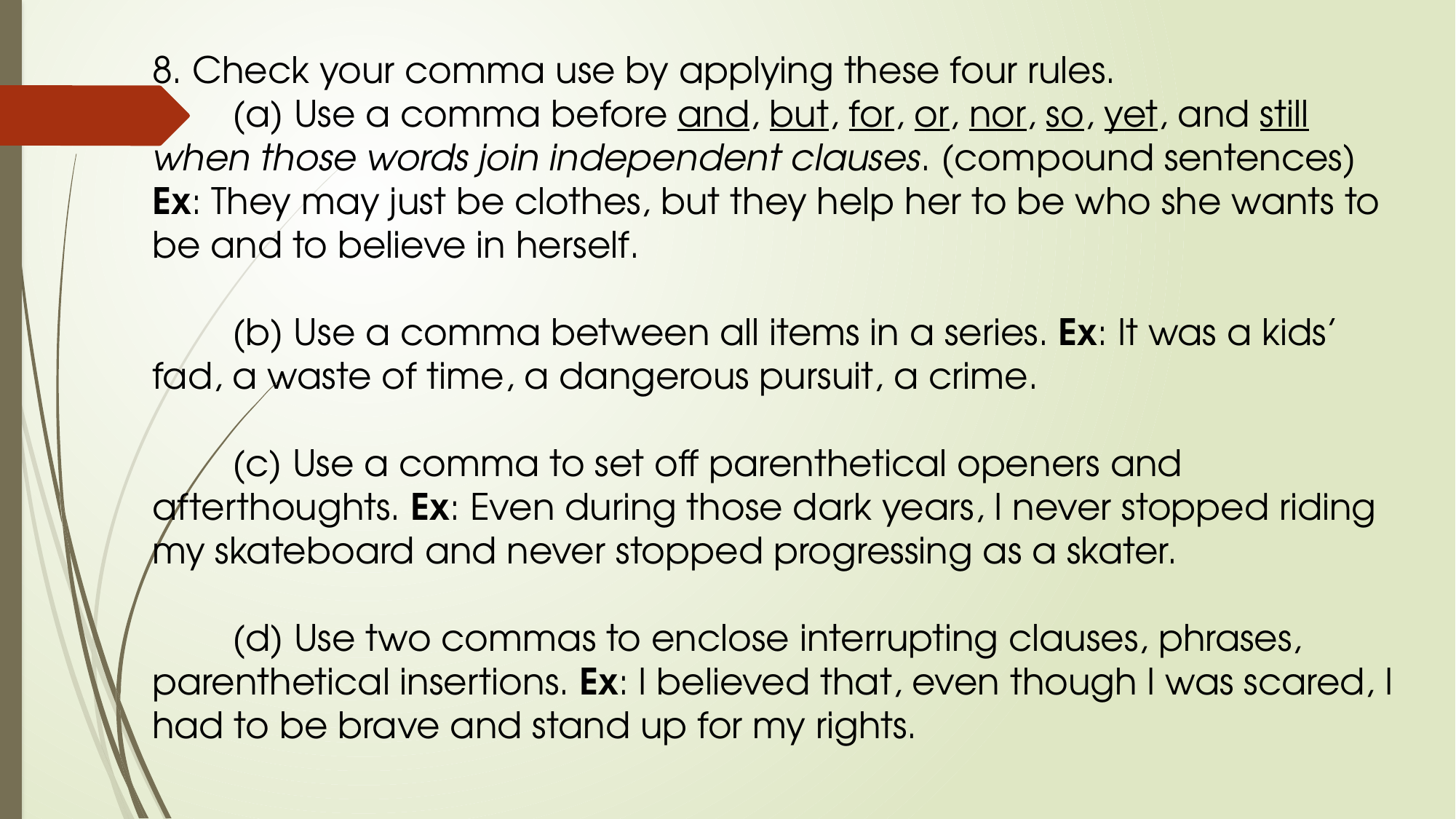

8. Check your comma use by applying these four rules.
        (a) Use a comma before and, but, for, or, nor, so, yet, and still when those words join independent clauses. (compound sentences) Ex: They may just be clothes, but they help her to be who she wants to be and to believe in herself.

        (b) Use a comma between all items in a series. Ex: It was a kids’ fad, a waste of time, a dangerous pursuit, a crime.

        (c) Use a comma to set off parenthetical openers and afterthoughts. Ex: Even during those dark years, I never stopped riding my skateboard and never stopped progressing as a skater.

        (d) Use two commas to enclose interrupting clauses, phrases, parenthetical insertions. Ex: I believed that, even though I was scared, I had to be brave and stand up for my rights.